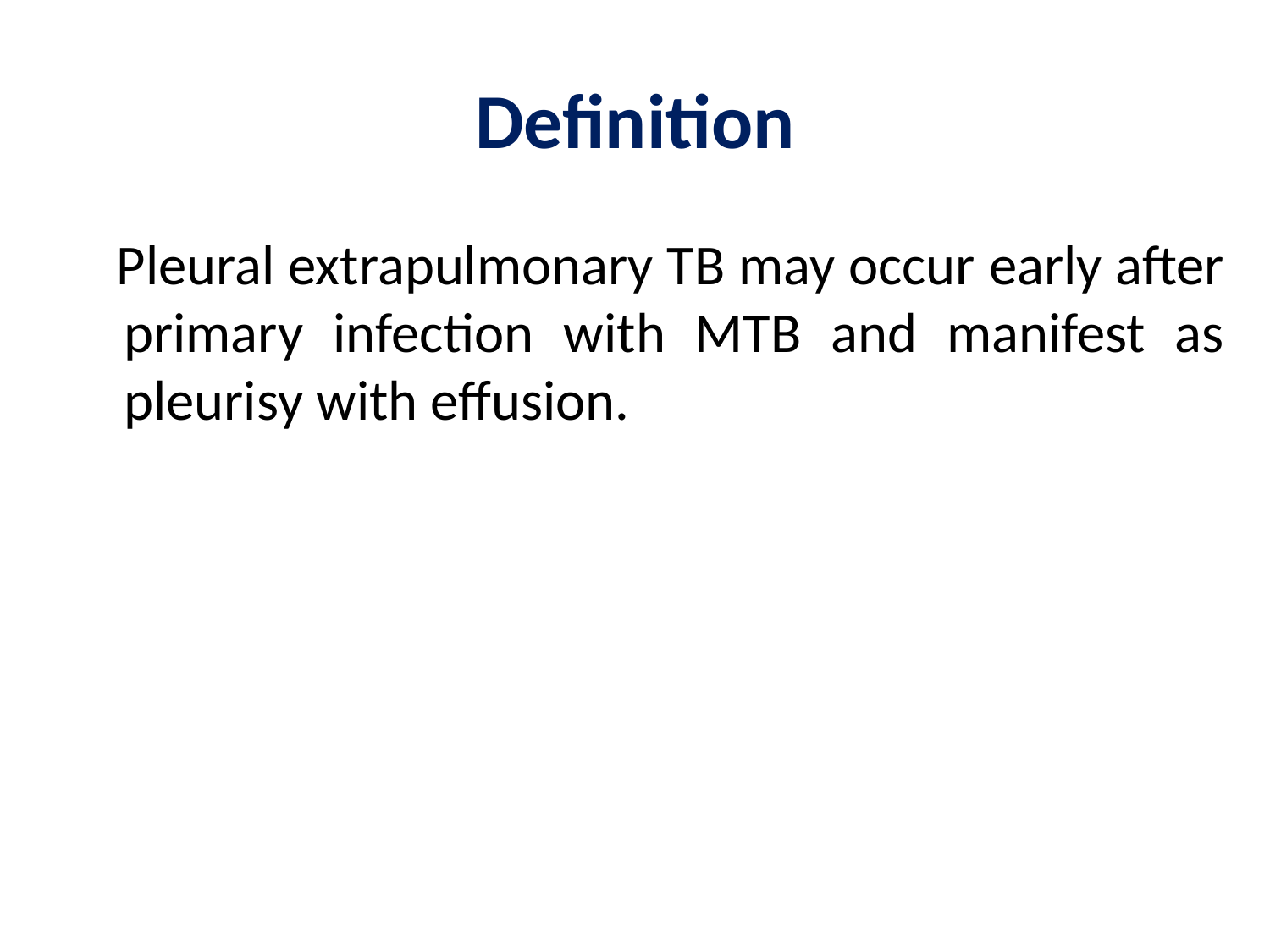

# Definition
   Pleural extrapulmonary TB may occur early after primary infection with MTB and manifest as pleurisy with effusion.